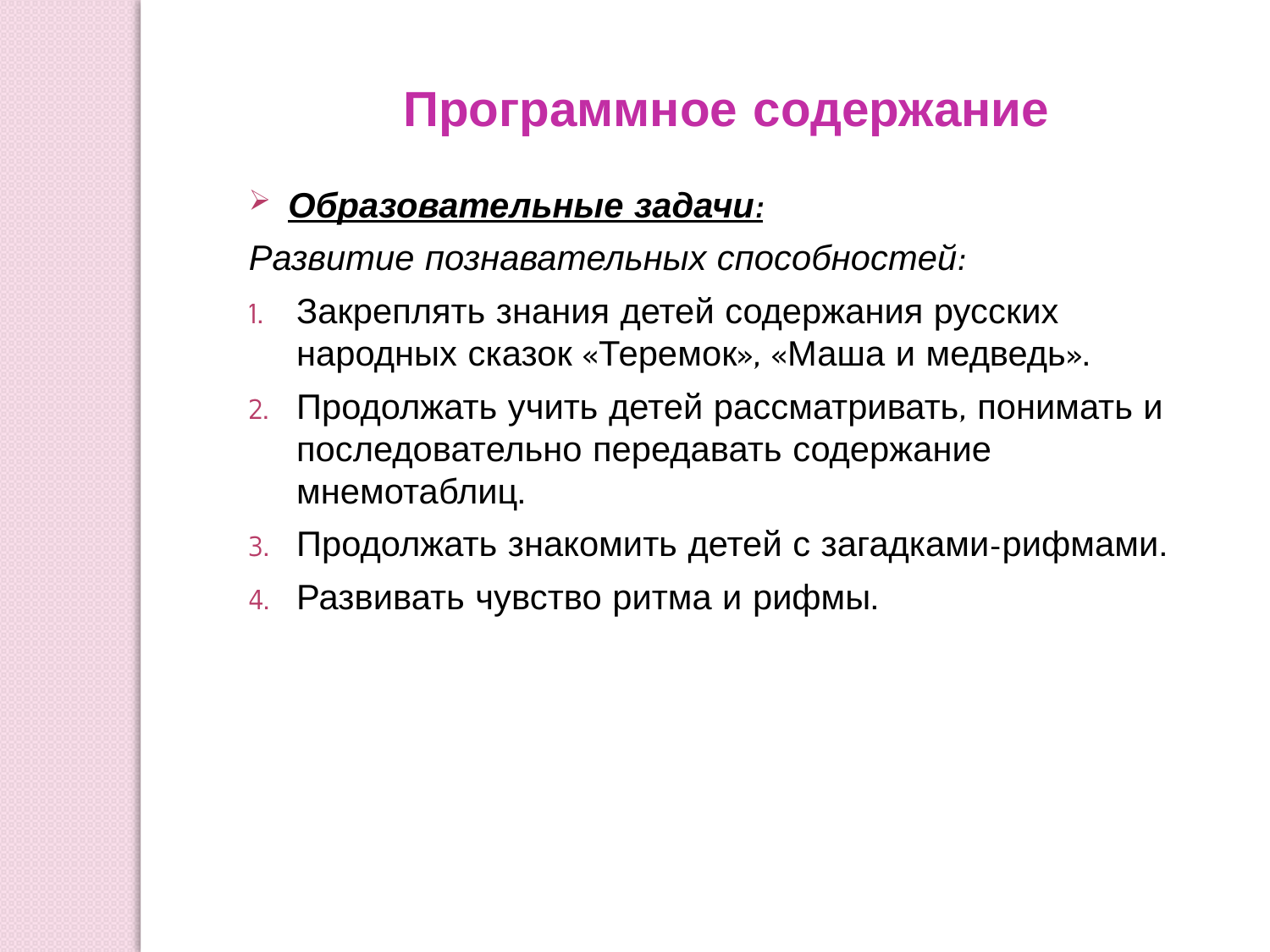

Программное содержание
Образовательные задачи:
Развитие познавательных способностей:
Закреплять знания детей содержания русских народных сказок «Теремок», «Маша и медведь».
Продолжать учить детей рассматривать, понимать и последовательно передавать содержание мнемотаблиц.
Продолжать знакомить детей с загадками-рифмами.
Развивать чувство ритма и рифмы.